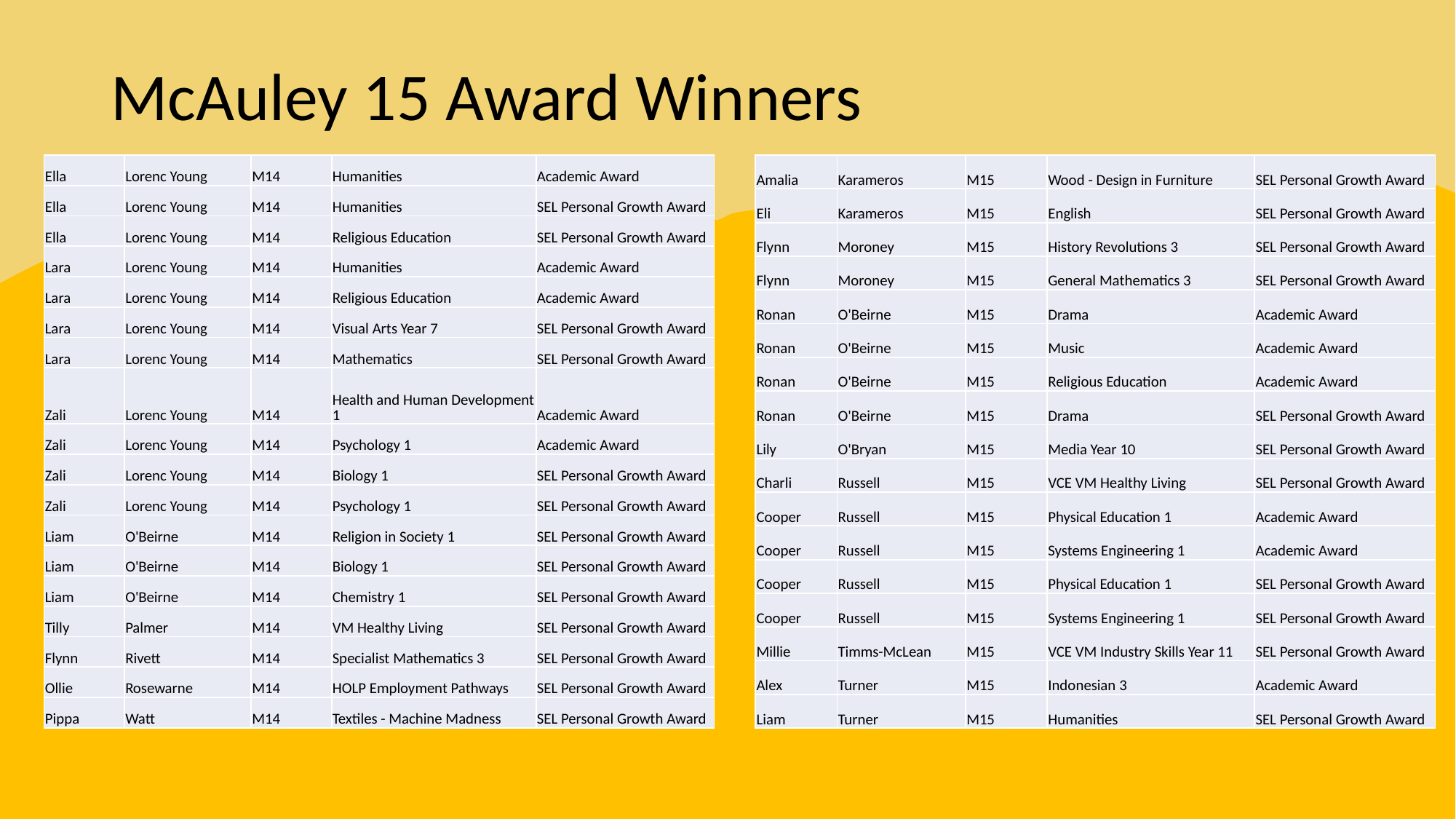

# McAuley 15 Award Winners
| Ella | Lorenc Young | M14 | Humanities | Academic Award |
| --- | --- | --- | --- | --- |
| Ella | Lorenc Young | M14 | Humanities | SEL Personal Growth Award |
| Ella | Lorenc Young | M14 | Religious Education | SEL Personal Growth Award |
| Lara | Lorenc Young | M14 | Humanities | Academic Award |
| Lara | Lorenc Young | M14 | Religious Education | Academic Award |
| Lara | Lorenc Young | M14 | Visual Arts Year 7 | SEL Personal Growth Award |
| Lara | Lorenc Young | M14 | Mathematics | SEL Personal Growth Award |
| Zali | Lorenc Young | M14 | Health and Human Development 1 | Academic Award |
| Zali | Lorenc Young | M14 | Psychology 1 | Academic Award |
| Zali | Lorenc Young | M14 | Biology 1 | SEL Personal Growth Award |
| Zali | Lorenc Young | M14 | Psychology 1 | SEL Personal Growth Award |
| Liam | O'Beirne | M14 | Religion in Society 1 | SEL Personal Growth Award |
| Liam | O'Beirne | M14 | Biology 1 | SEL Personal Growth Award |
| Liam | O'Beirne | M14 | Chemistry 1 | SEL Personal Growth Award |
| Tilly | Palmer | M14 | VM Healthy Living | SEL Personal Growth Award |
| Flynn | Rivett | M14 | Specialist Mathematics 3 | SEL Personal Growth Award |
| Ollie | Rosewarne | M14 | HOLP Employment Pathways | SEL Personal Growth Award |
| Pippa | Watt | M14 | Textiles - Machine Madness | SEL Personal Growth Award |
| Amalia | Karameros | M15 | Wood - Design in Furniture | SEL Personal Growth Award |
| --- | --- | --- | --- | --- |
| Eli | Karameros | M15 | English | SEL Personal Growth Award |
| Flynn | Moroney | M15 | History Revolutions 3 | SEL Personal Growth Award |
| Flynn | Moroney | M15 | General Mathematics 3 | SEL Personal Growth Award |
| Ronan | O'Beirne | M15 | Drama | Academic Award |
| Ronan | O'Beirne | M15 | Music | Academic Award |
| Ronan | O'Beirne | M15 | Religious Education | Academic Award |
| Ronan | O'Beirne | M15 | Drama | SEL Personal Growth Award |
| Lily | O'Bryan | M15 | Media Year 10 | SEL Personal Growth Award |
| Charli | Russell | M15 | VCE VM Healthy Living | SEL Personal Growth Award |
| Cooper | Russell | M15 | Physical Education 1 | Academic Award |
| Cooper | Russell | M15 | Systems Engineering 1 | Academic Award |
| Cooper | Russell | M15 | Physical Education 1 | SEL Personal Growth Award |
| Cooper | Russell | M15 | Systems Engineering 1 | SEL Personal Growth Award |
| Millie | Timms-McLean | M15 | VCE VM Industry Skills Year 11 | SEL Personal Growth Award |
| Alex | Turner | M15 | Indonesian 3 | Academic Award |
| Liam | Turner | M15 | Humanities | SEL Personal Growth Award |